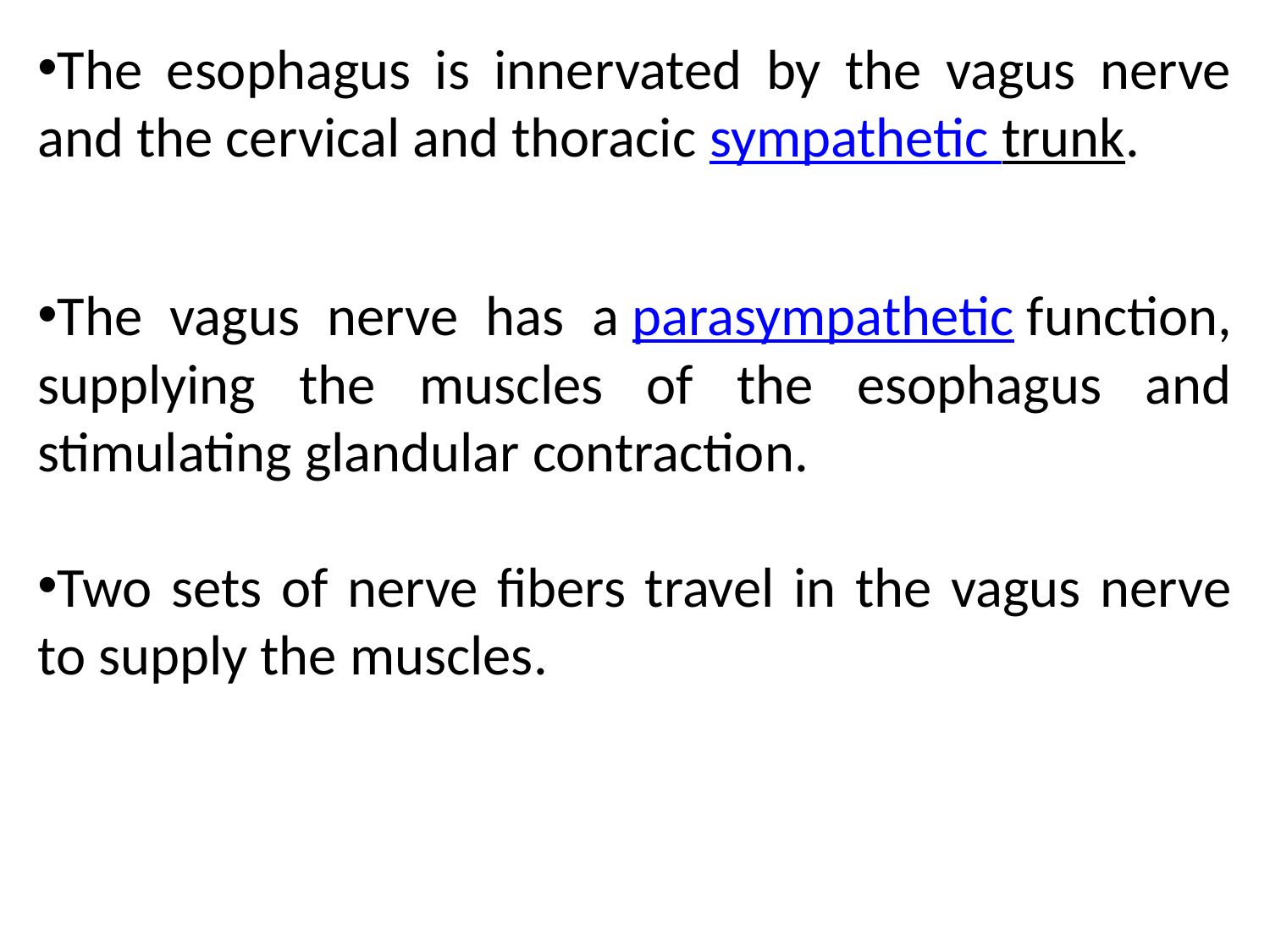

The esophagus is innervated by the vagus nerve and the cervical and thoracic sympathetic trunk.

The vagus nerve has a parasympathetic function, supplying the muscles of the esophagus and stimulating glandular contraction.

Two sets of nerve fibers travel in the vagus nerve to supply the muscles.